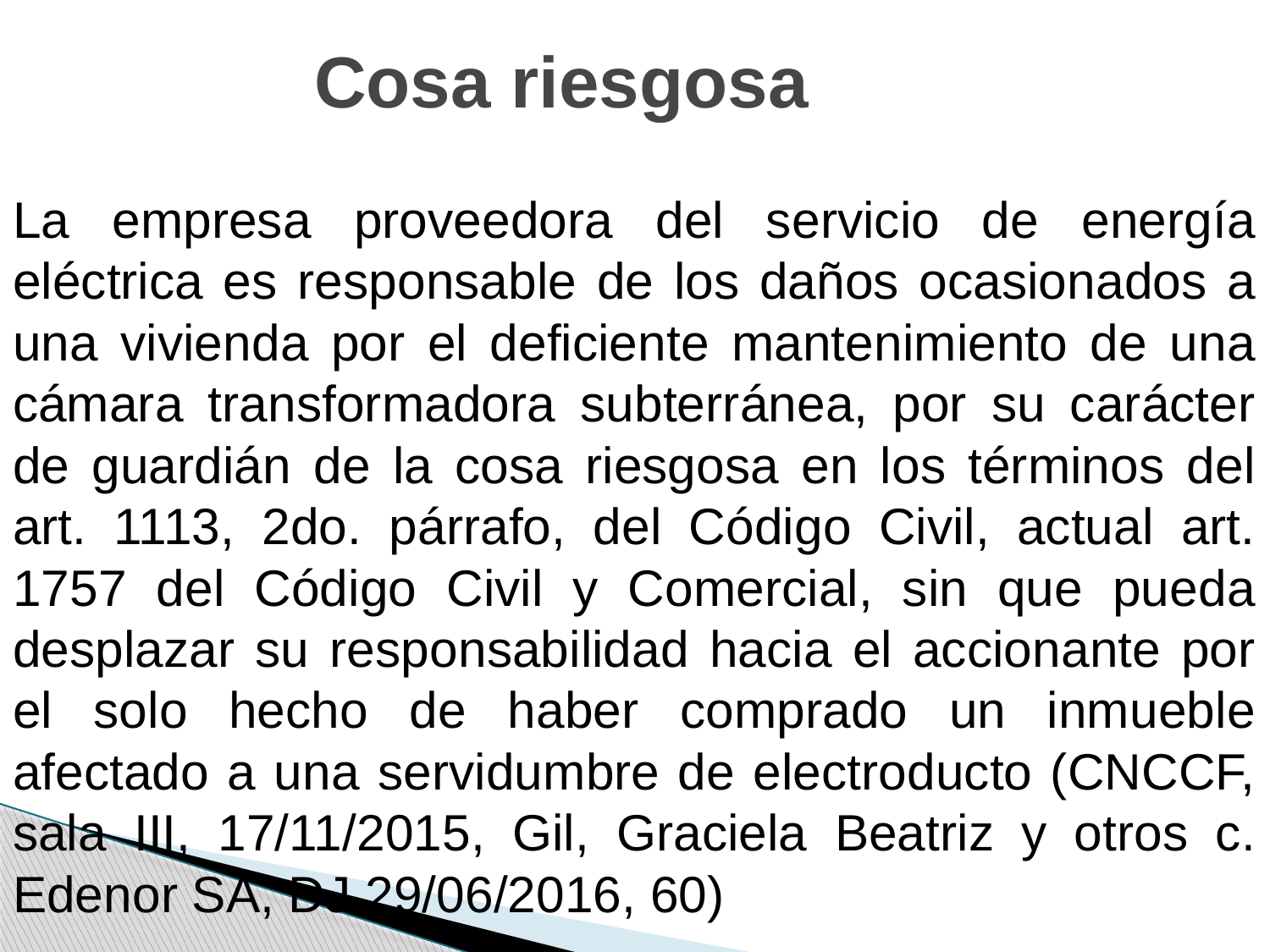

# Cosa riesgosa
La empresa proveedora del servicio de energía eléctrica es responsable de los daños ocasionados a una vivienda por el deficiente mantenimiento de una cámara transformadora subterránea, por su carácter de guardián de la cosa riesgosa en los términos del art. 1113, 2do. párrafo, del Código Civil, actual art. 1757 del Código Civil y Comercial, sin que pueda desplazar su responsabilidad hacia el accionante por el solo hecho de haber comprado un inmueble afectado a una servidumbre de electroducto (CNCCF, sala III, 17/11/2015, Gil, Graciela Beatriz y otros c. Edenor SA, DJ 29/06/2016, 60)